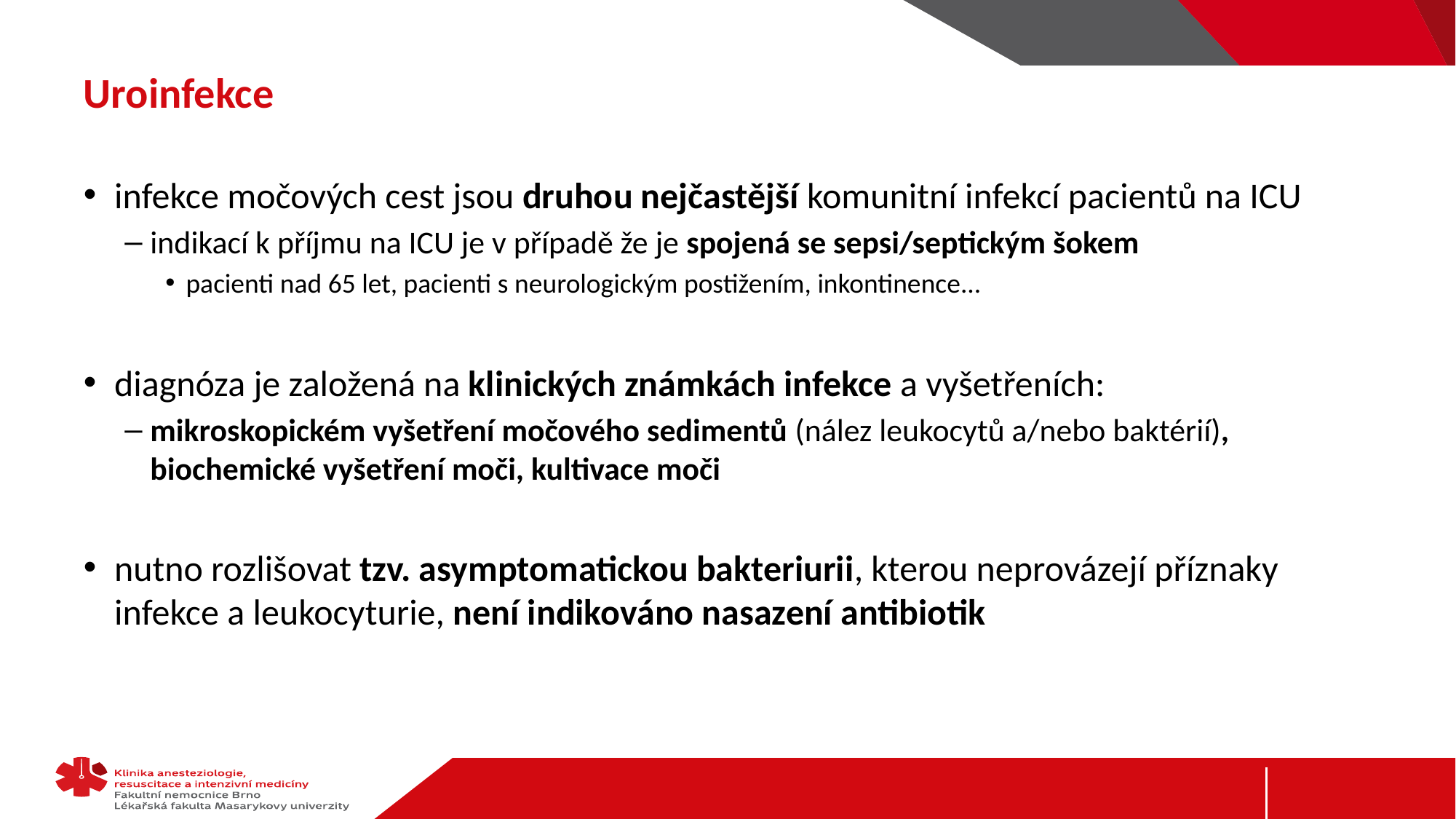

# Uroinfekce

infekce močových cest jsou druhou nejčastější komunitní infekcí pacientů na ICU
indikací k příjmu na ICU je v případě že je spojená se sepsi/septickým šokem
pacienti nad 65 let, pacienti s neurologickým postižením, inkontinence...

diagnóza je založená na klinických známkách infekce a vyšetřeních:
mikroskopickém vyšetření močového sedimentů (nález leukocytů a/nebo baktérií), biochemické vyšetření moči, kultivace moči

nutno rozlišovat tzv. asymptomatickou bakteriurii, kterou neprovázejí příznaky infekce a leukocyturie, není indikováno nasazení antibiotik